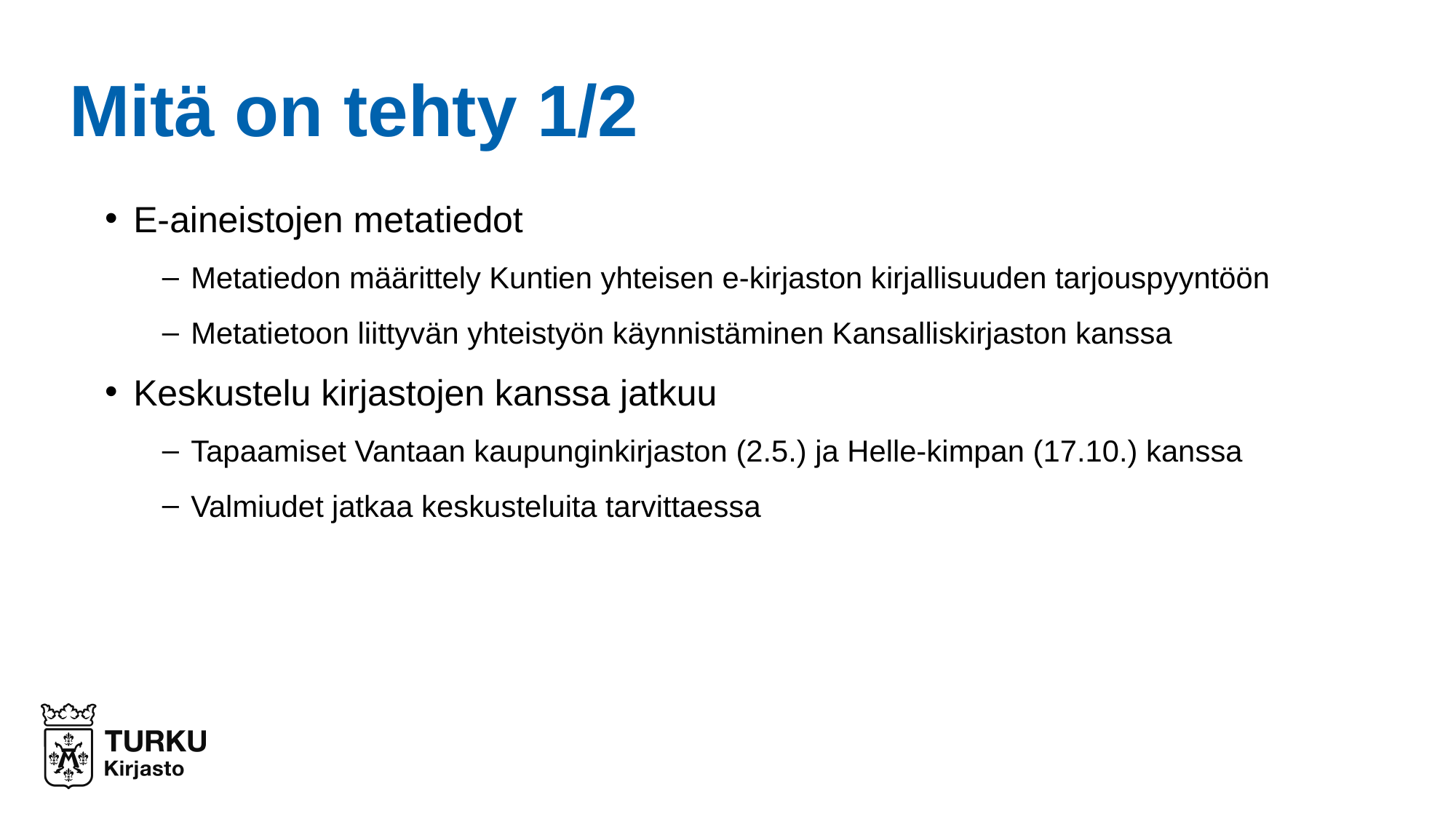

# Mitä on tehty 1/2
E-aineistojen metatiedot
Metatiedon määrittely Kuntien yhteisen e-kirjaston kirjallisuuden tarjouspyyntöön
Metatietoon liittyvän yhteistyön käynnistäminen Kansalliskirjaston kanssa
Keskustelu kirjastojen kanssa jatkuu
Tapaamiset Vantaan kaupunginkirjaston (2.5.) ja Helle-kimpan (17.10.) kanssa
Valmiudet jatkaa keskusteluita tarvittaessa